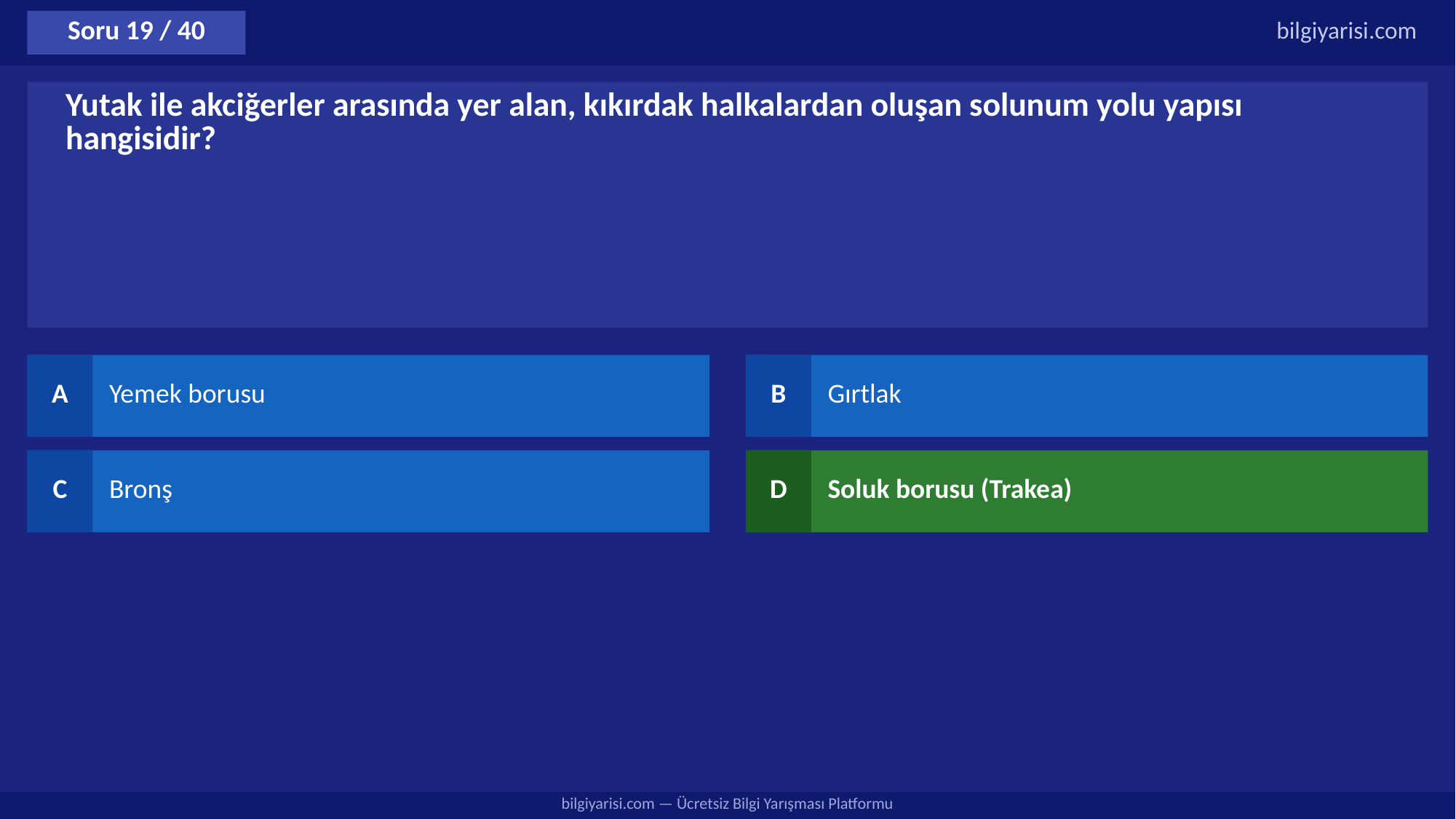

Soru 19 / 40
bilgiyarisi.com

Yutak ile akciğerler arasında yer alan, kıkırdak halkalardan oluşan solunum yolu yapısı hangisidir?

A
Yemek borusu

B
Gırtlak

C
Bronş

D
Soluk borusu (Trakea)
bilgiyarisi.com — Ücretsiz Bilgi Yarışması Platformu